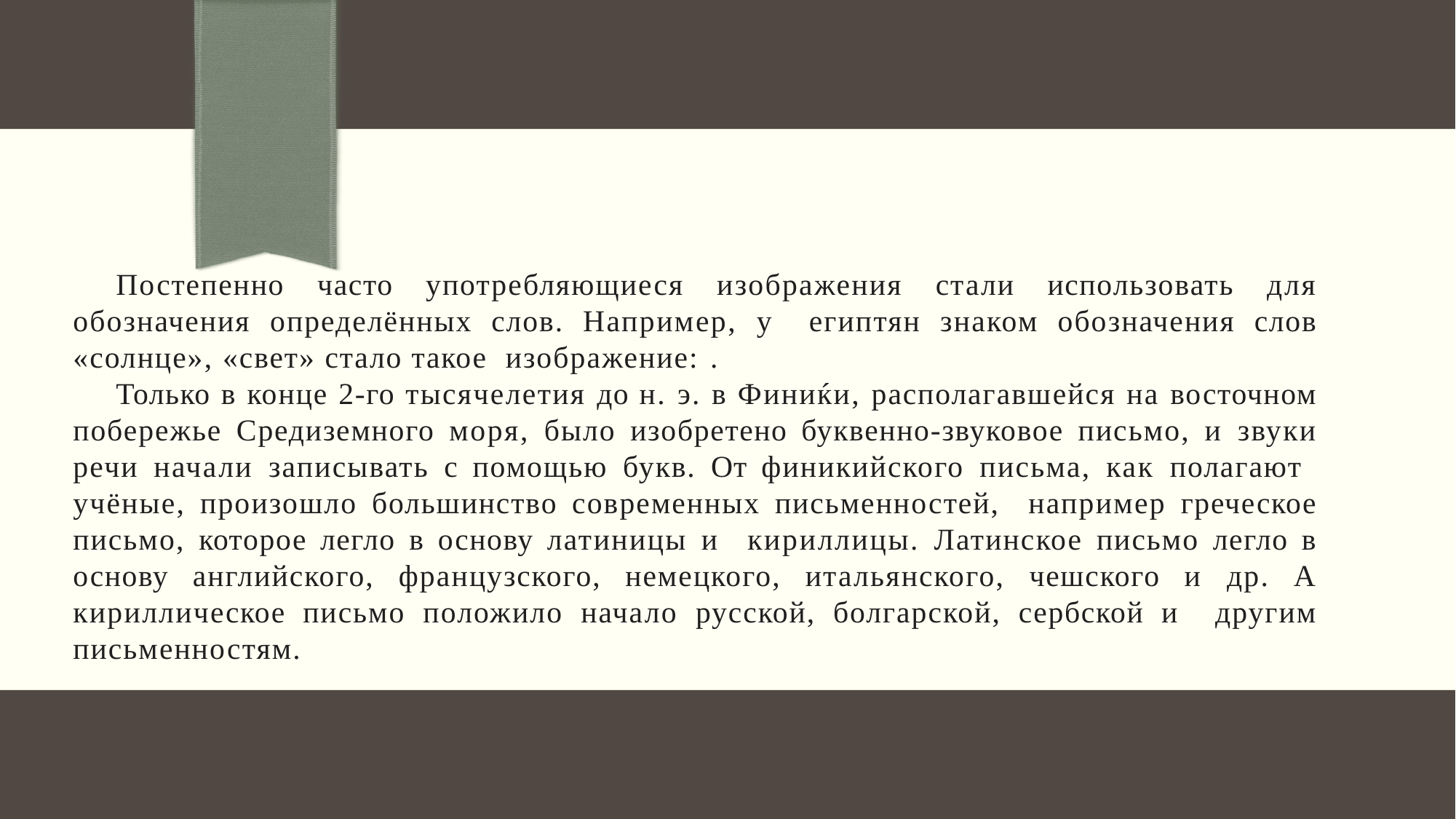

# Родной язык – зеркало национальной культуры. Знание родного языка позволит приобщиться  к  культурному наследию своего народа. 5 класс Из истории русской письменности

Постепенно часто употребляющиеся изображения стали использовать для обозначения определённых слов. Например, у  египтян знаком обозначения слов «солнце», «свет» стало такое  изображение: .
Только в конце 2-го тысячелетия до н. э. в Финиќи, располагавшейся на восточном побережье Средиземного моря, было изобретено буквенно-звуковое письмо, и звуки речи начали записывать с помощью букв. От финикийского письма, как полагают  учёные, произошло большинство современных письменностей,  например греческое письмо, которое легло в основу латиницы и  кириллицы. Латинское письмо легло в основу английского, французского, немецкого, итальянского, чешского и др. А кириллическое письмо положило начало русской, болгарской, сербской и  другим письменностям.